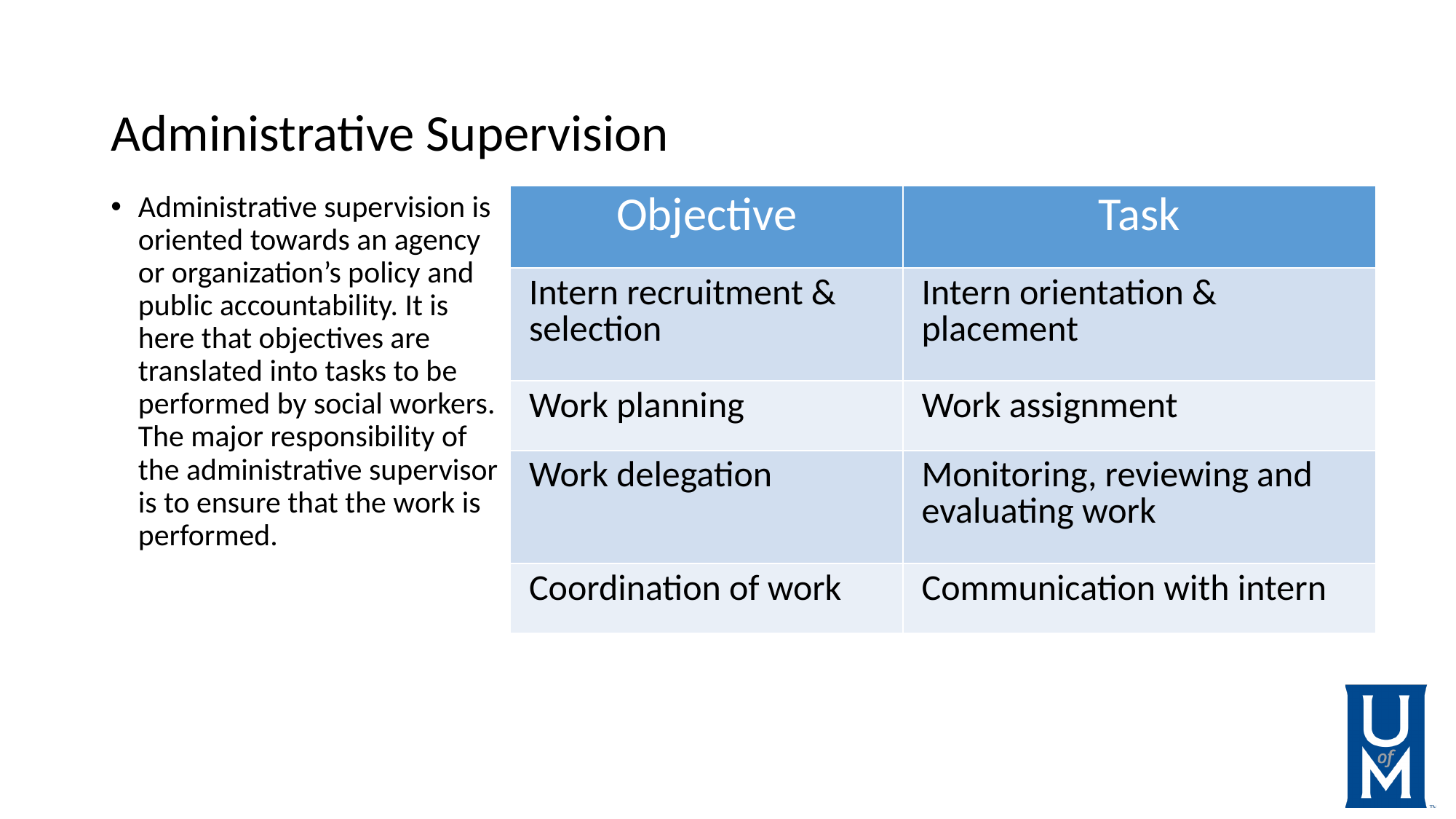

# Administrative Supervision
Administrative supervision is oriented towards an agency or organization’s policy and public accountability. It is here that objectives are translated into tasks to be performed by social workers. The major responsibility of the administrative supervisor is to ensure that the work is performed.

| Objective | Task |
| --- | --- |
| Intern recruitment & selection | Intern orientation & placement |
| Work planning | Work assignment |
| Work delegation | Monitoring, reviewing and evaluating work |
| Coordination of work | Communication with intern |